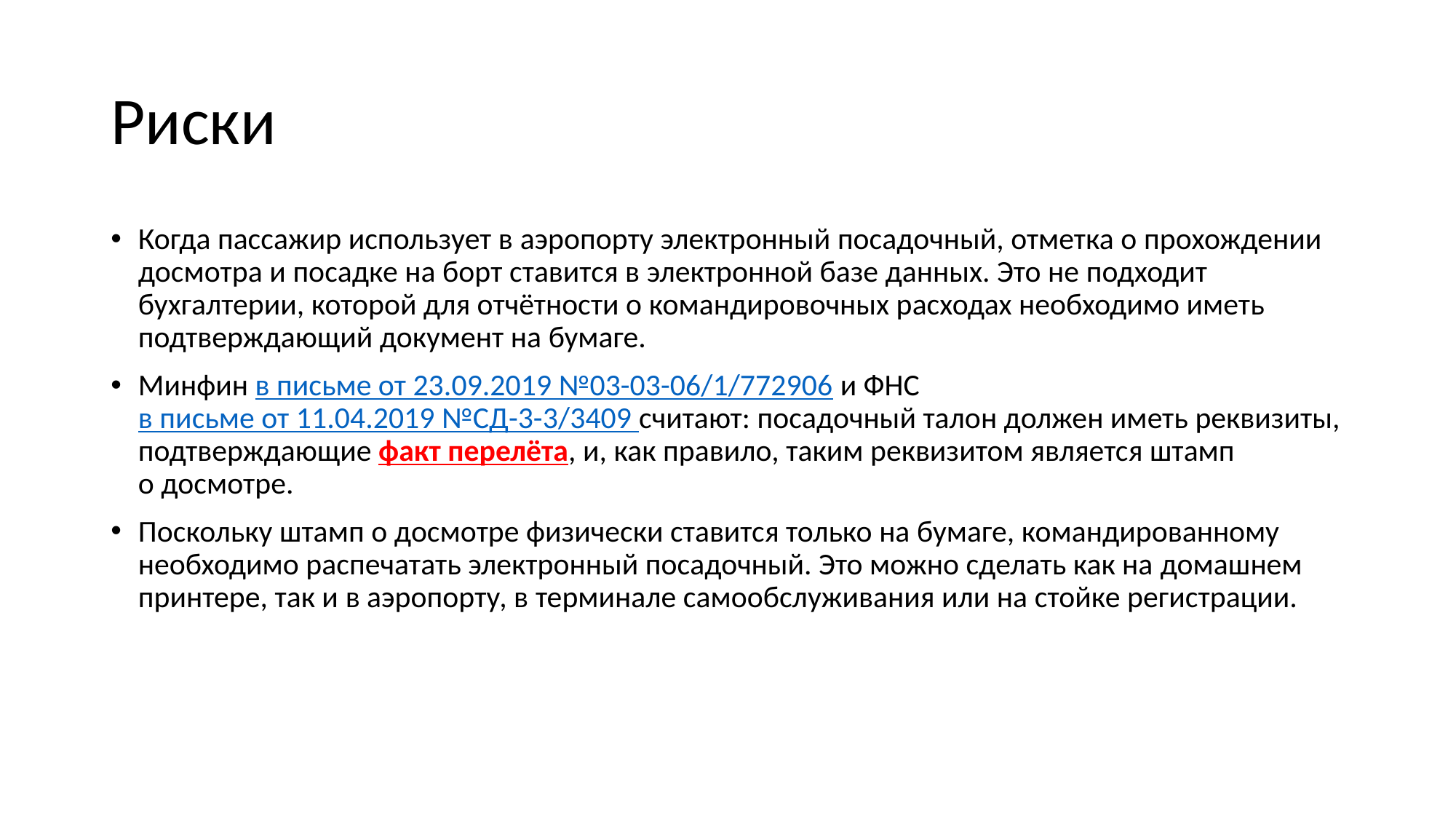

# Риски
Когда пассажир использует в аэропорту электронный посадочный, отметка о прохождении досмотра и посадке на борт ставится в электронной базе данных. Это не подходит бухгалтерии, которой для отчётности о командировочных расходах необходимо иметь подтверждающий документ на бумаге.
Минфин в письме от 23.09.2019 №03-03-06/1/772906 и ФНС в письме от 11.04.2019 №СД-3-3/3409 считают: посадочный талон должен иметь реквизиты, подтверждающие факт перелёта, и, как правило, таким реквизитом является штамп о досмотре.
Поскольку штамп о досмотре физически ставится только на бумаге, командированному необходимо распечатать электронный посадочный. Это можно сделать как на домашнем принтере, так и в аэропорту, в терминале самообслуживания или на стойке регистрации.